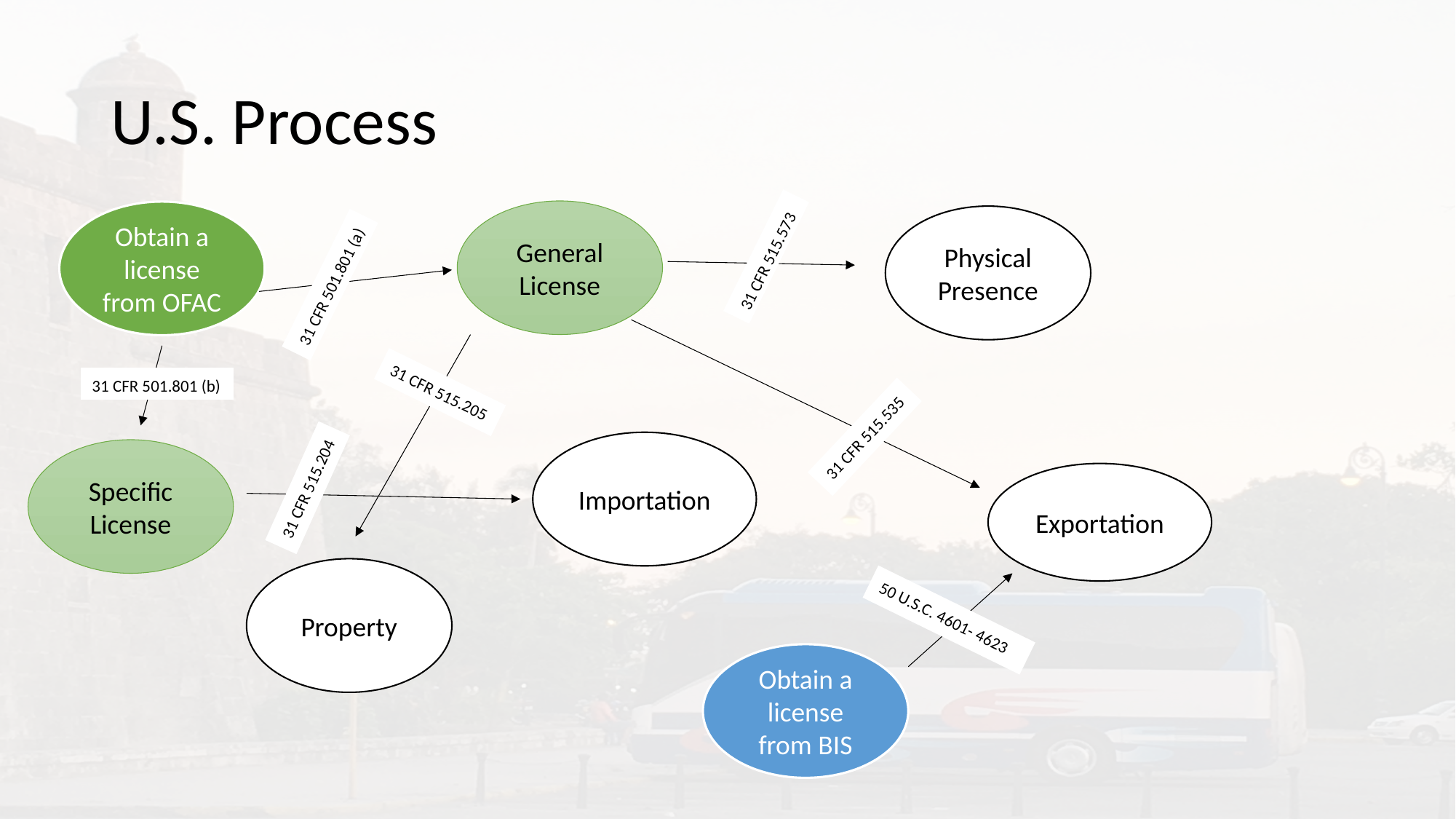

# U.S. Process
General License
Obtain a license from OFAC
Physical Presence
31 CFR 515.573
31 CFR 501.801 (a)
31 CFR 501.801 (b)
31 CFR 515.205
31 CFR 515.535
Importation
Specific License
Exportation
31 CFR 515.204

Property
50 U.S.C. 4601- 4623

Obtain a license from BIS